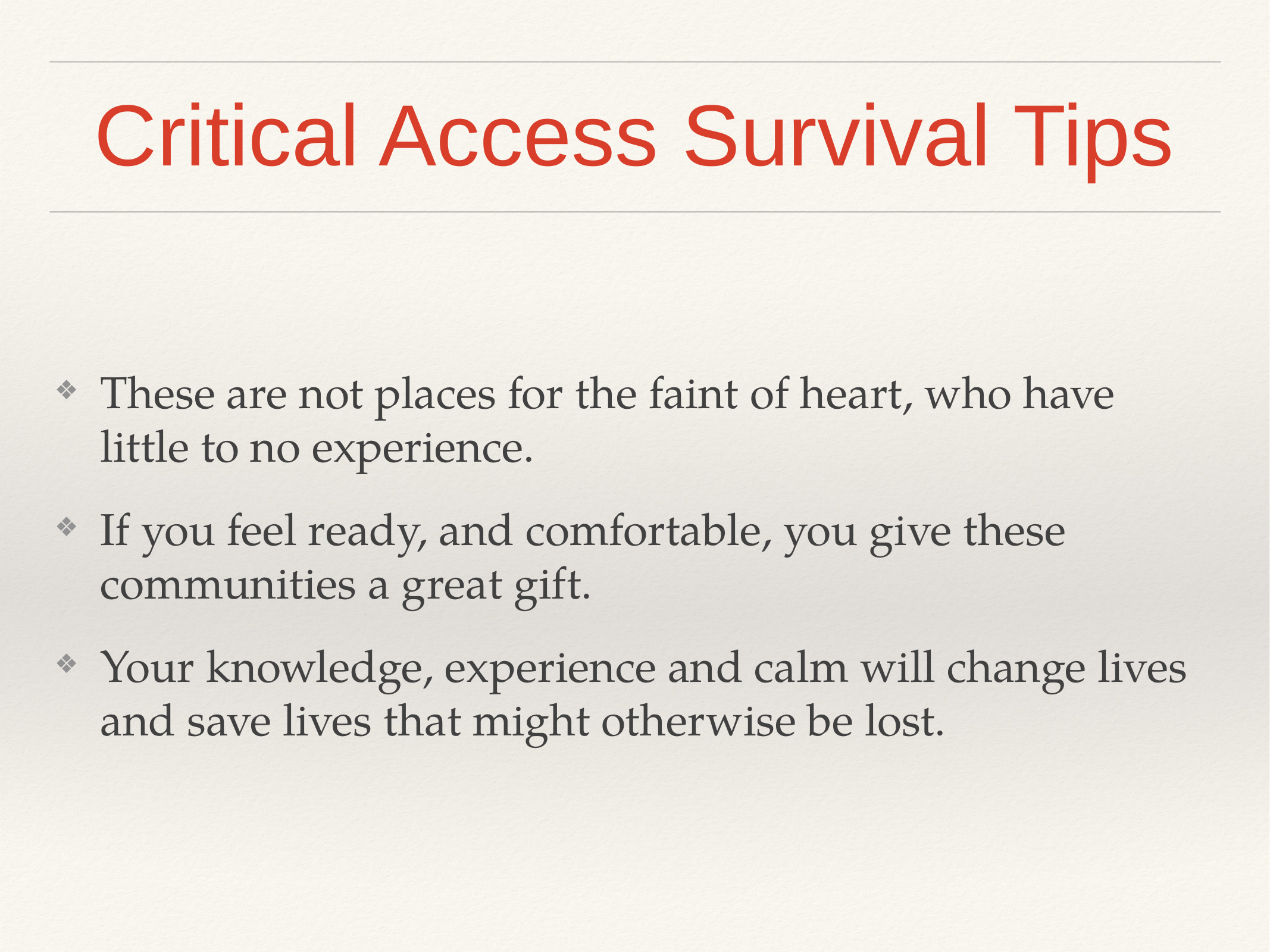

# Critical Access Survival Tips
These are not places for the faint of heart, who have little to no experience.
If you feel ready, and comfortable, you give these communities a great gift.
Your knowledge, experience and calm will change lives and save lives that might otherwise be lost.